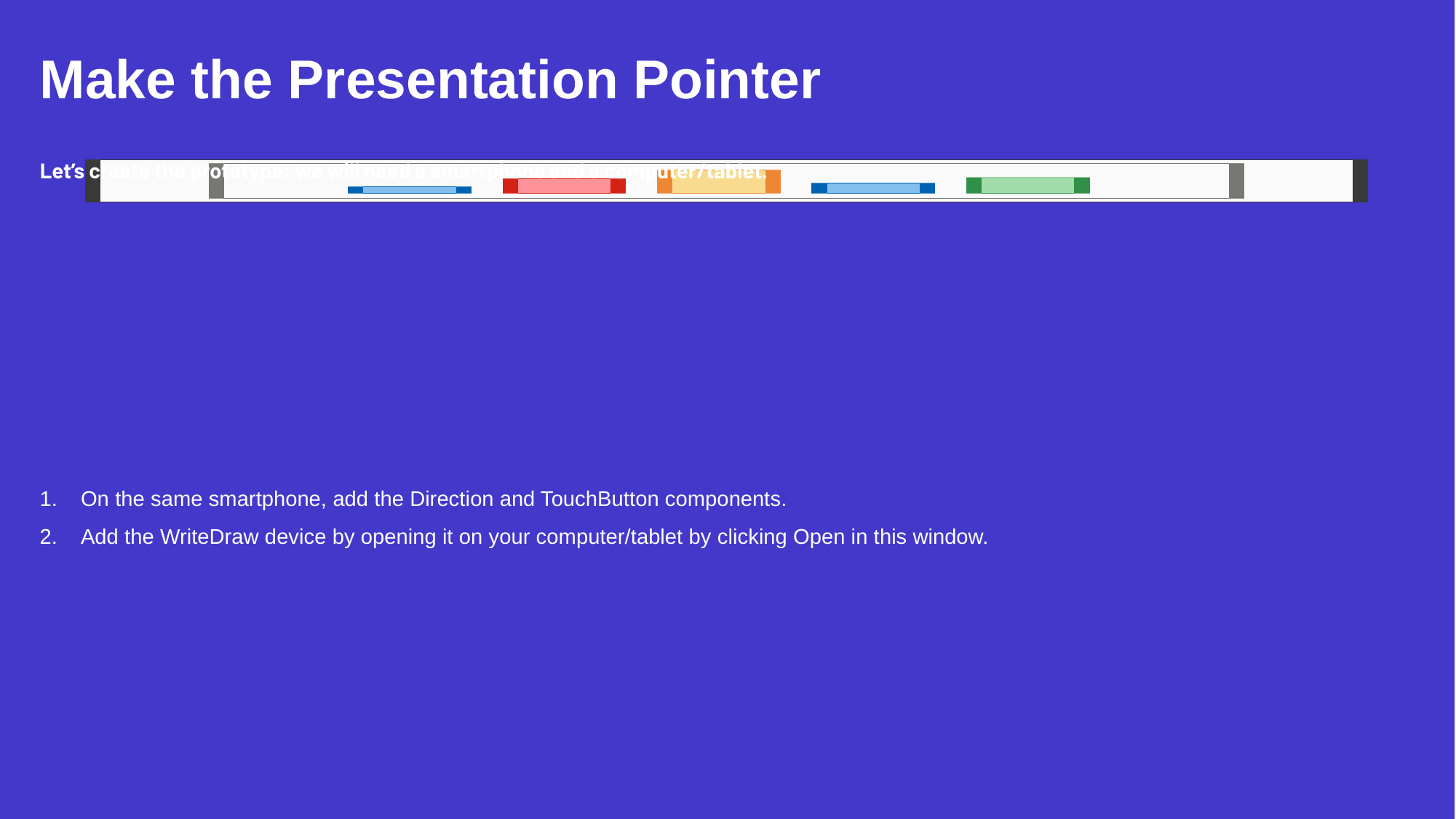

# Make the Presentation Pointer
Let’s create the prototype: we will need a smartphone and a computer/tablet.
On the same smartphone, add the Direction and TouchButton components.
Add the WriteDraw device by opening it on your computer/tablet by clicking Open in this window.